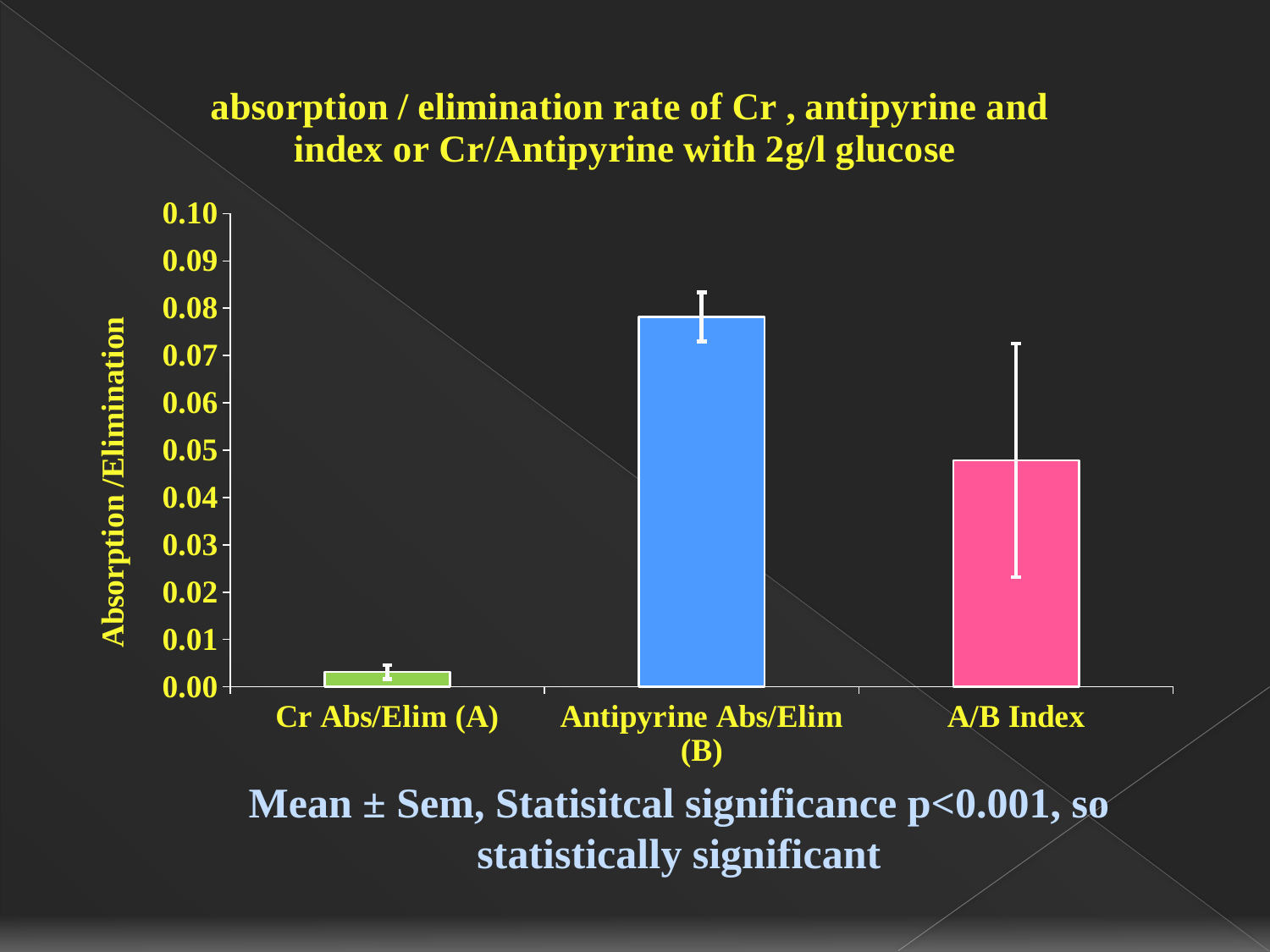

### Chart: absorption / elimination rate of Cr , antipyrine and index or Cr/Antipyrine with 2g/l glucose

| Category |  |
|---|---|
| Cr Abs/Elim (A) | 0.0031273967878460026 |
| Antipyrine Abs/Elim (B) | 0.07812866694768641 |
| A/B Index | 0.04786071872577708 |
# Mean ± Sem, Statisitcal significance p<0.001, so statistically significant